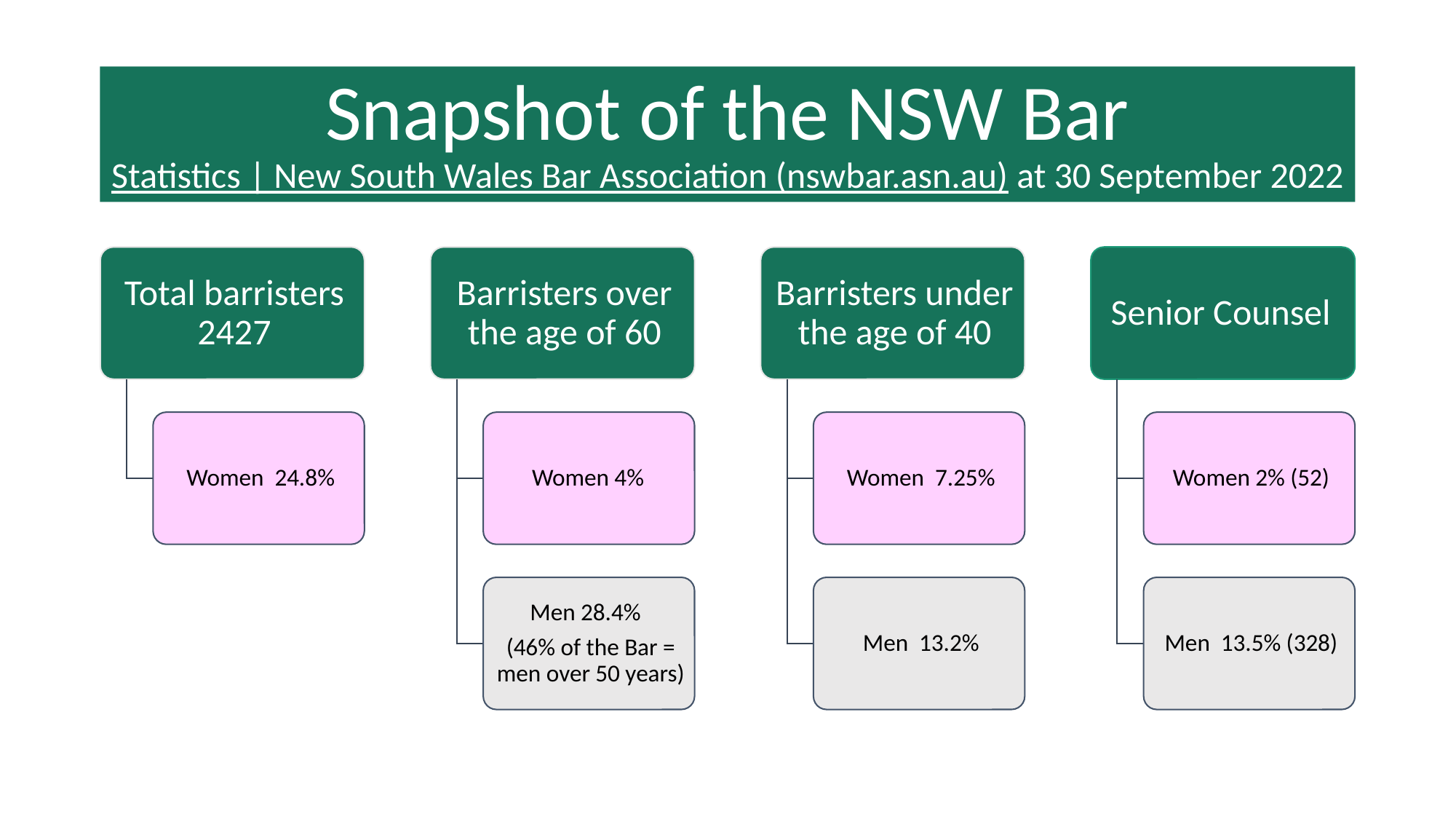

# Snapshot of the NSW Bar Statistics | New South Wales Bar Association (nswbar.asn.au) at 30 September 2022
Total barristers 2427
Women  24.8%
Barristers over the age of 60
Women 4%
Men 28.4%
(46% of the Bar = men over 50 years)
Barristers under the age of 40
Women  7.25%
Men  13.2%
Senior Counsel
Women 2% (52)
Men  13.5% (328)